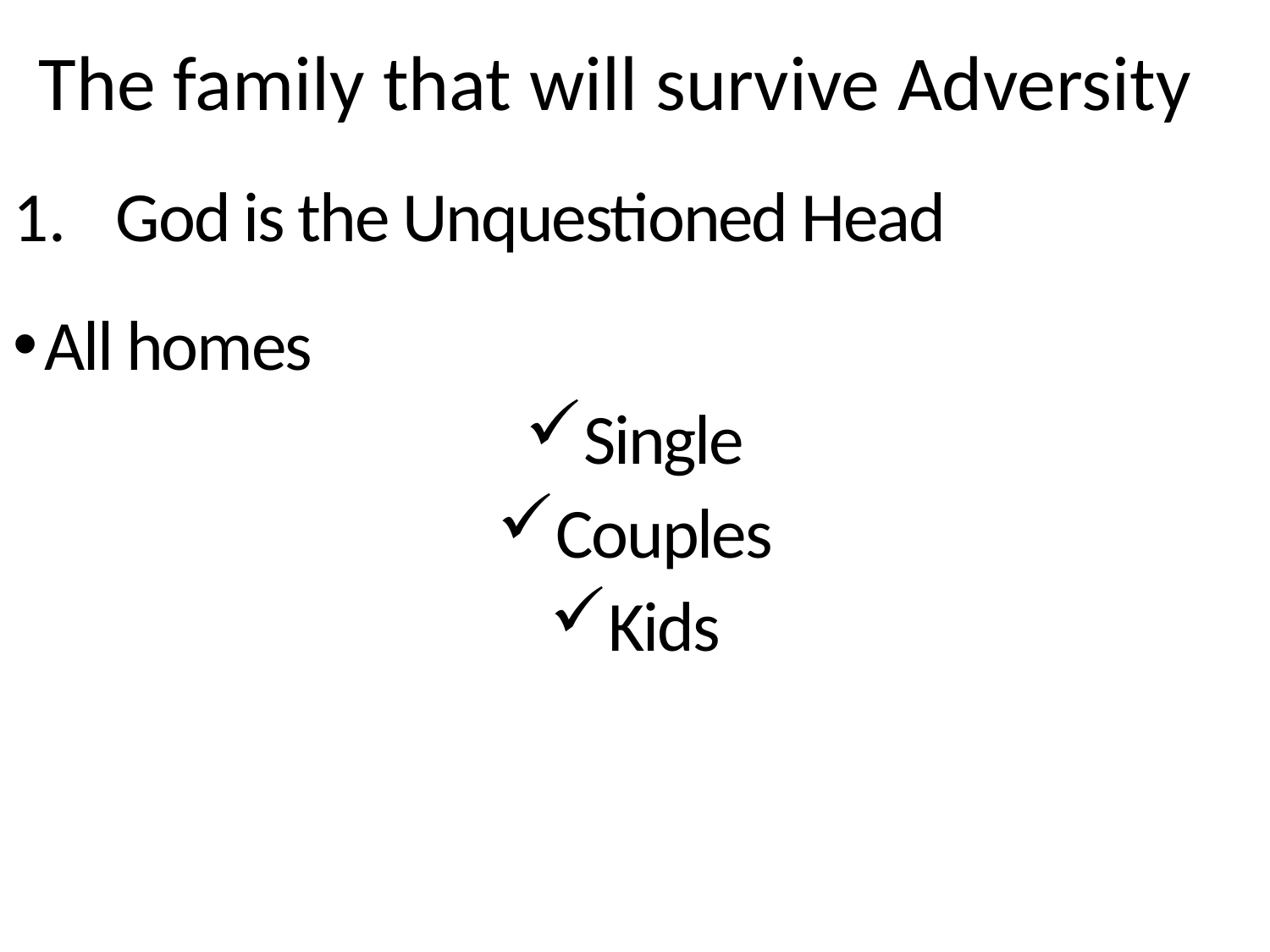

# The family that will survive Adversity
God is the Unquestioned Head

All homes
Single
Couples
Kids